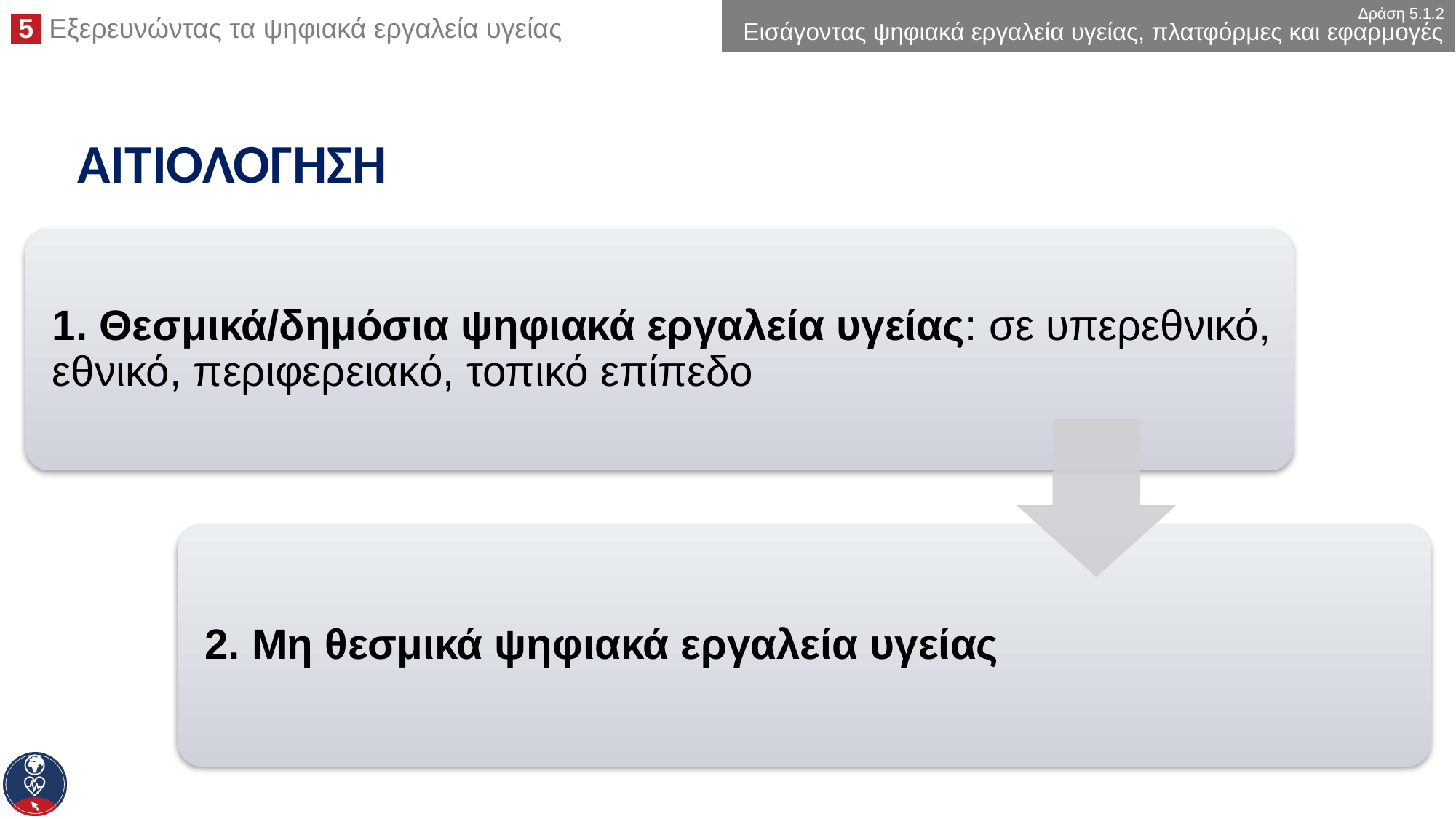

Δράση 5.1.2
Εισάγοντας ψηφιακά εργαλεία υγείας, πλατφόρμες και εφαρμογές
# ΑΙΤΙΟΛΟΓΗΣΗ
1. Θεσμικά/δημόσια ψηφιακά εργαλεία υγείας: σε υπερεθνικό, εθνικό, περιφερειακό, τοπικό επίπεδο
2. Μη θεσμικά ψηφιακά εργαλεία υγείας